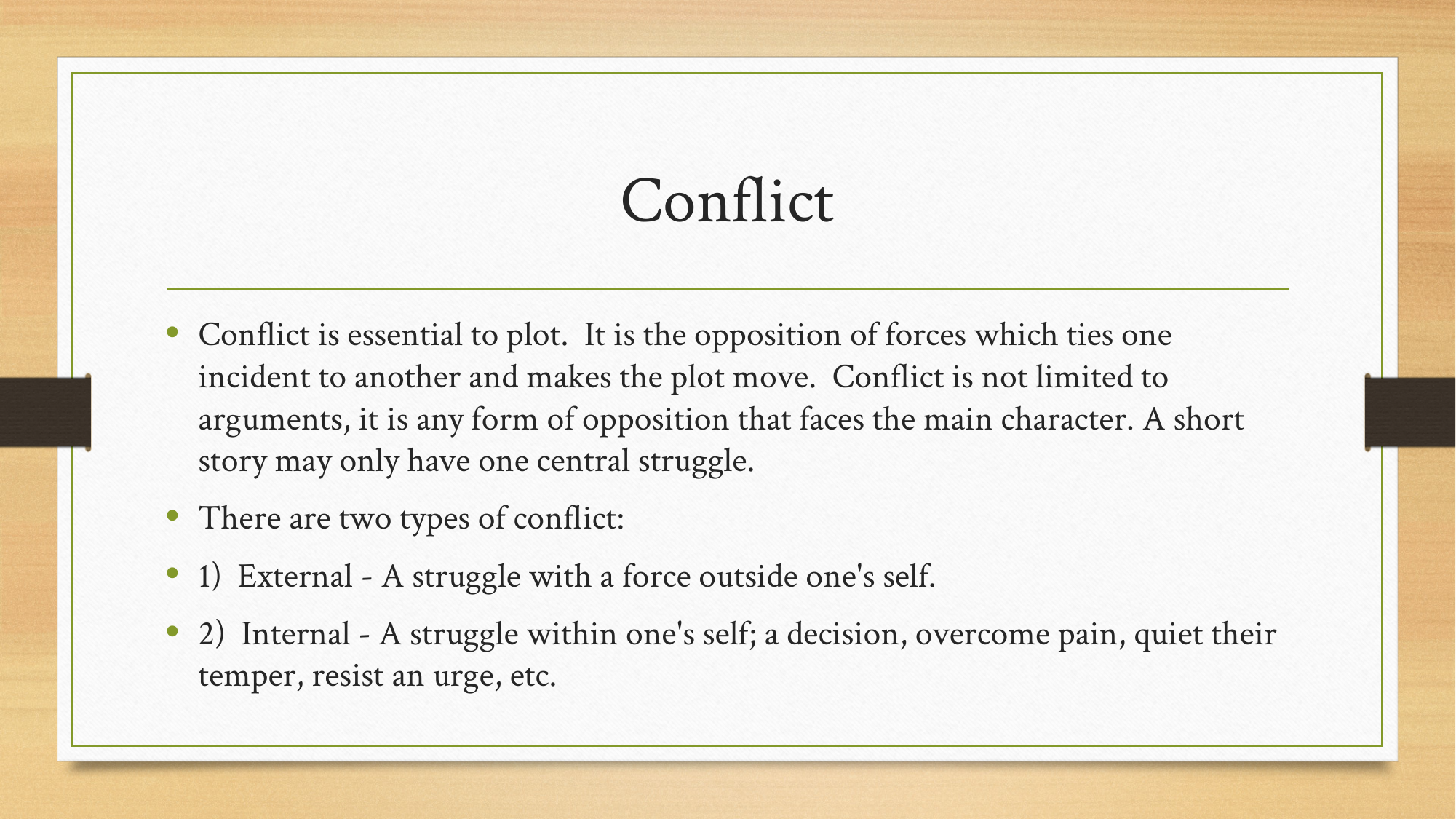

# Conflict
Conflict is essential to plot.  It is the opposition of forces which ties one incident to another and makes the plot move.  Conflict is not limited to arguments, it is any form of opposition that faces the main character. A short story may only have one central struggle.
There are two types of conflict:
1)  External - A struggle with a force outside one's self.
2)  Internal - A struggle within one's self; a decision, overcome pain, quiet their temper, resist an urge, etc.